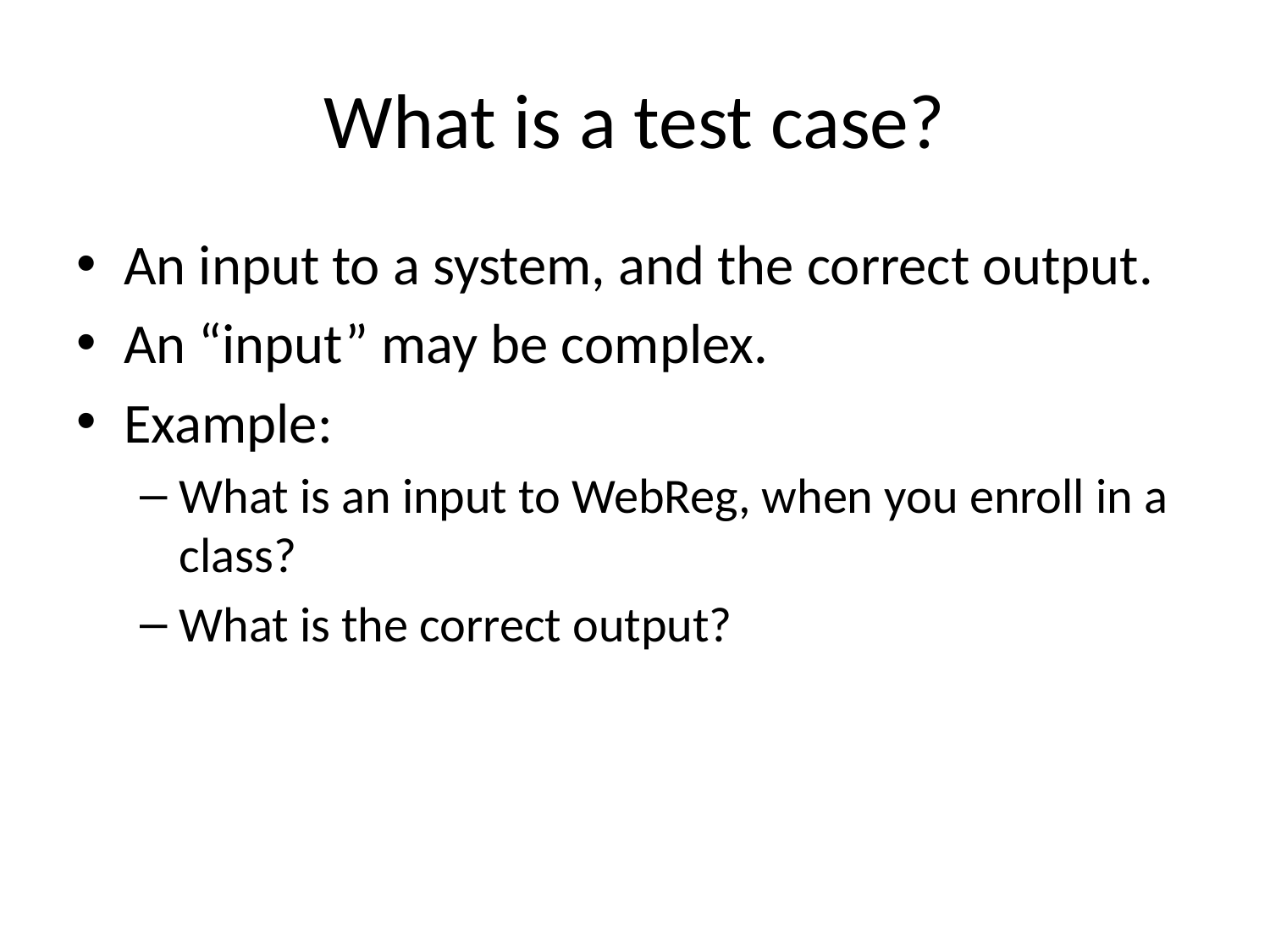

# What is a test case?
An input to a system, and the correct output.
An “input” may be complex.
Example:
What is an input to WebReg, when you enroll in a class?
What is the correct output?